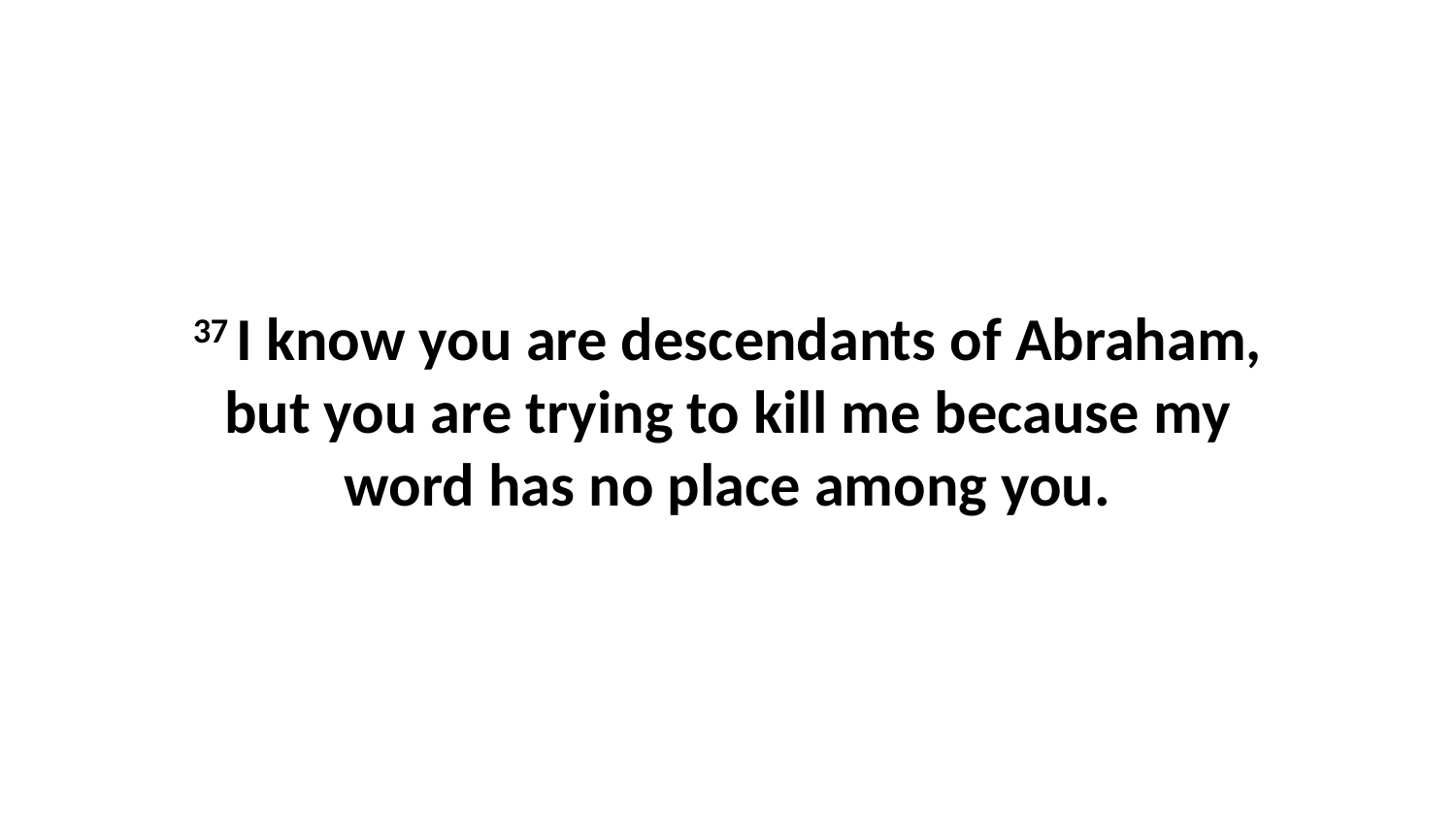

37 I know you are descendants of Abraham, but you are trying to kill me because my word has no place among you.